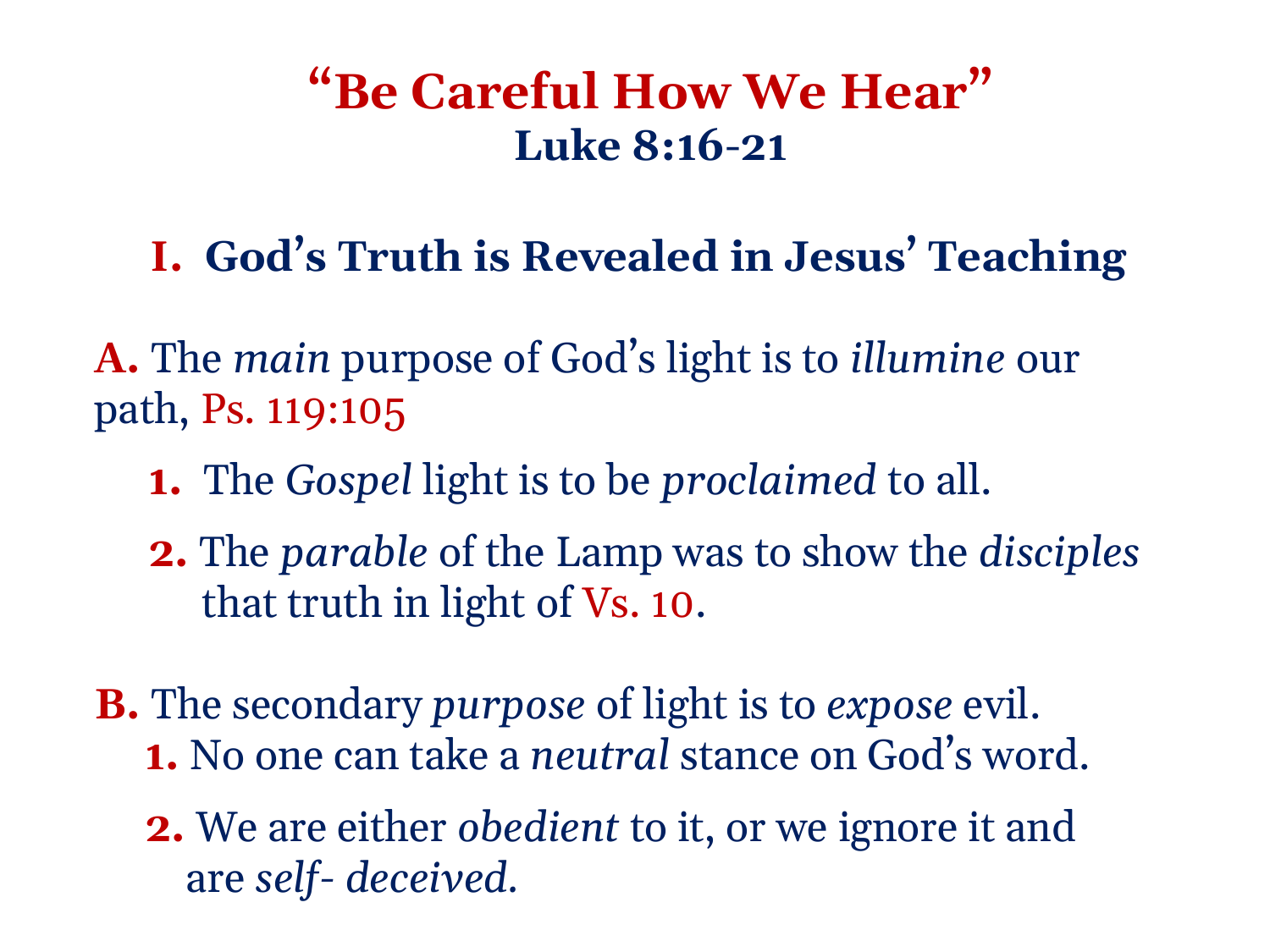

“Be Careful How We Hear”
Luke 8:16-21
I.  God’s Truth is Revealed in Jesus’ Teaching

A. The main purpose of God’s light is to illumine our path, Ps. 119:105

     1.  The Gospel light is to be proclaimed to all.

     2. The parable of the Lamp was to show the disciples
          that truth in light of Vs. 10.

B. The secondary purpose of light is to expose evil.
     1. No one can take a neutral stance on God’s word.

     2. We are either obedient to it, or we ignore it and
         are self- deceived.